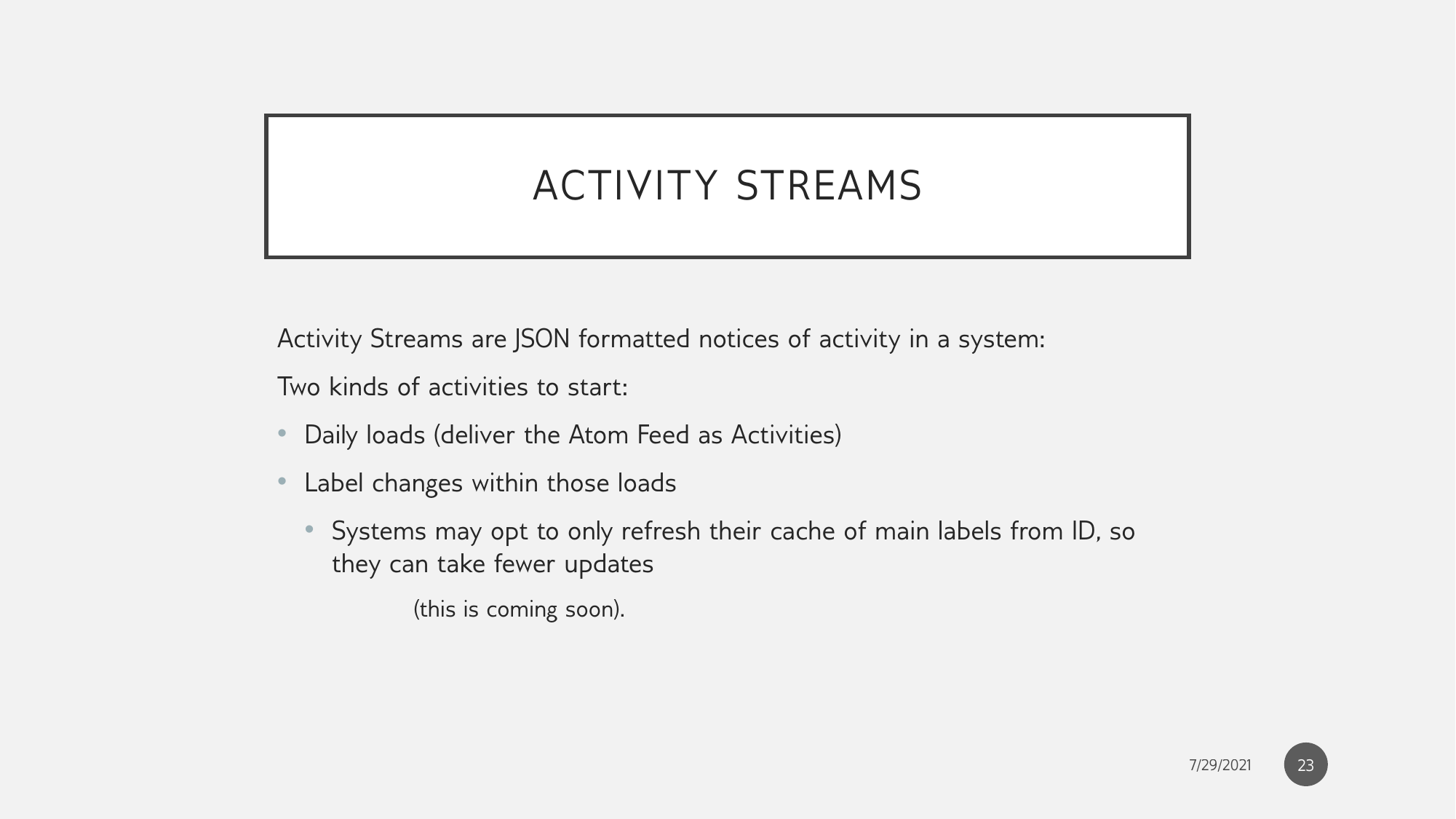

# Activity Streams
Activity Streams are JSON formatted notices of activity in a system:
Two kinds of activities to start:
Daily loads (deliver the Atom Feed as Activities)
Label changes within those loads
Systems may opt to only refresh their cache of main labels from ID, so they can take fewer updates
	(this is coming soon).
23

7/29/2021